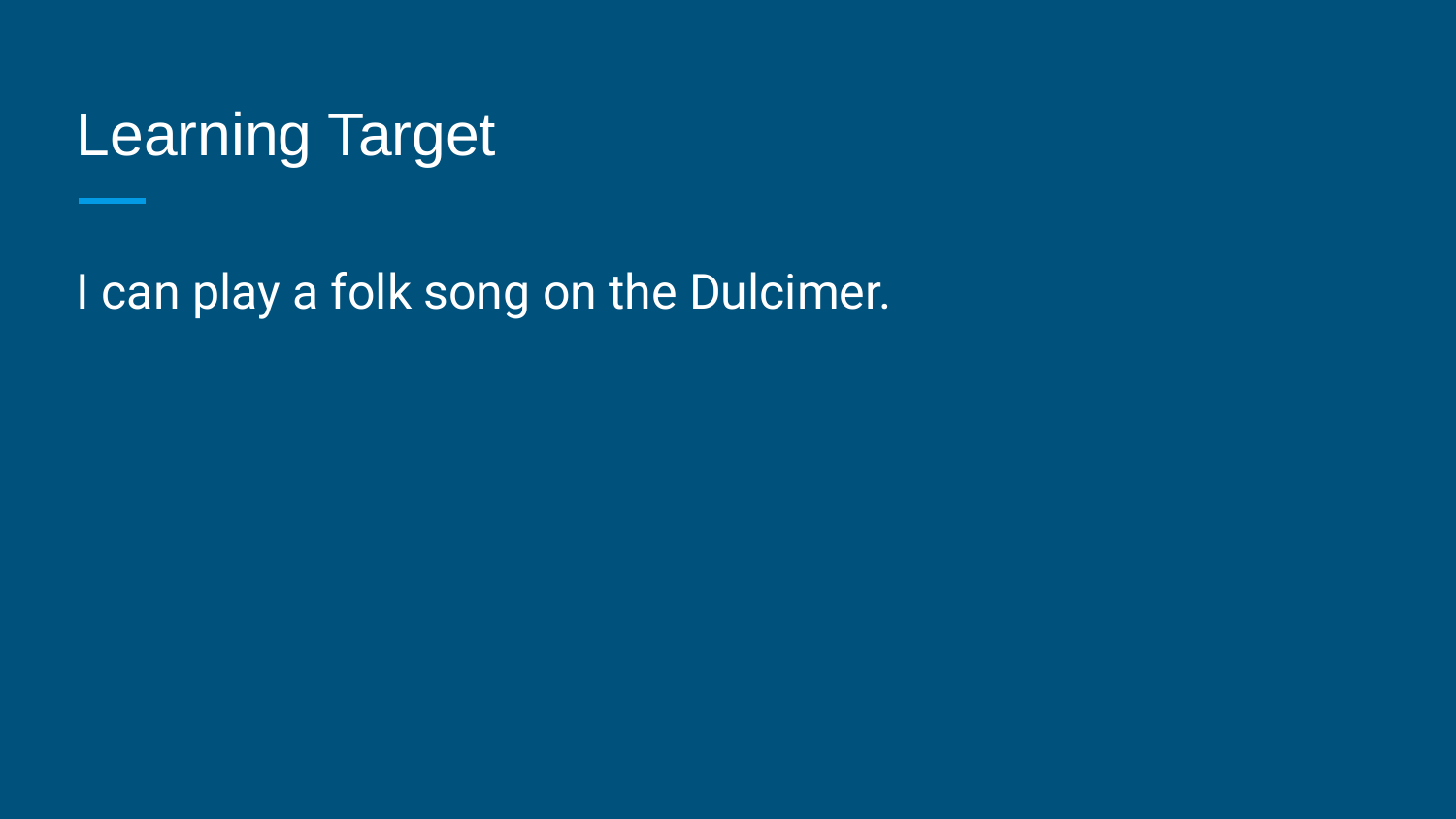

# Learning Target
I can play a folk song on the Dulcimer.